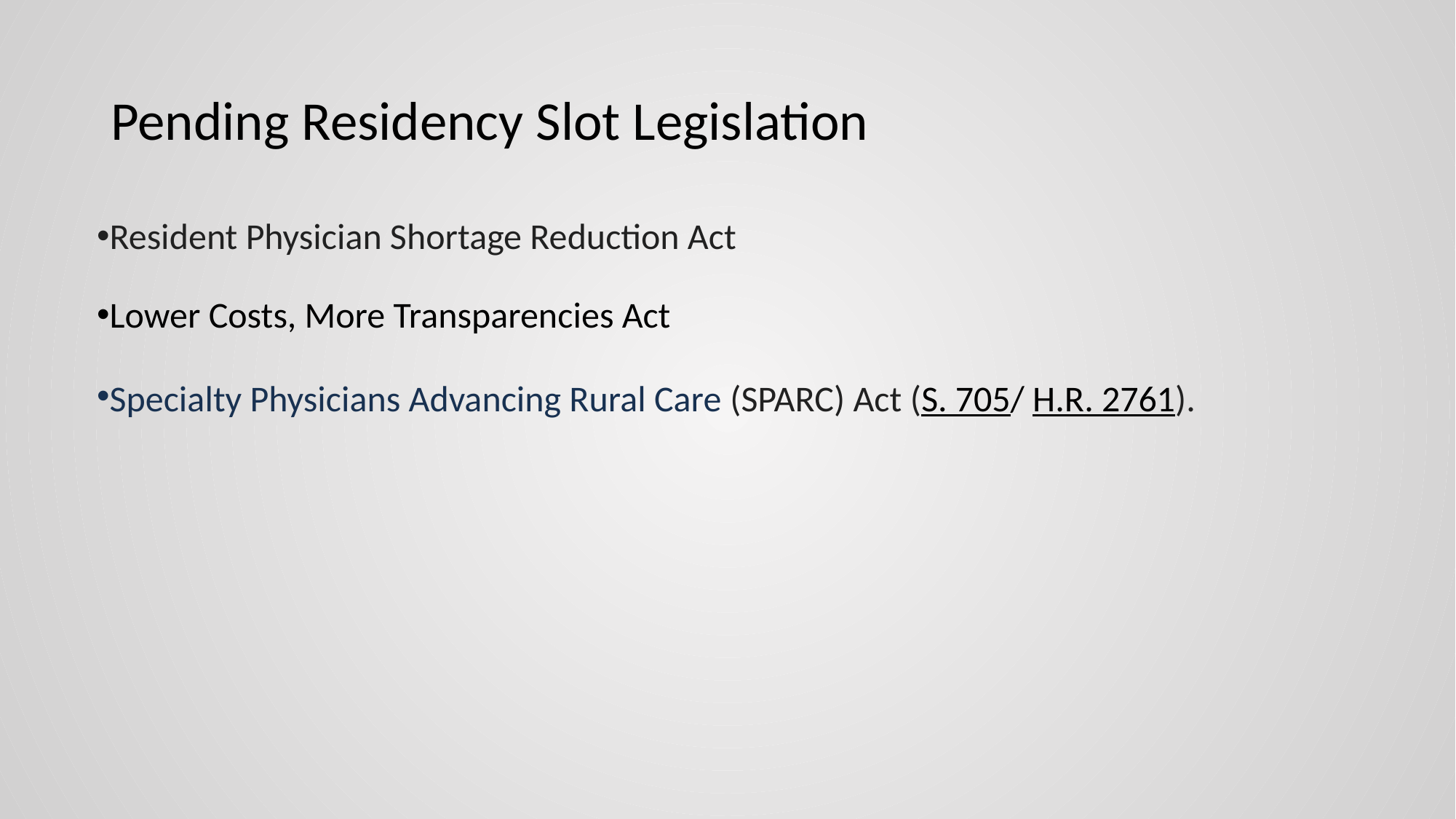

# Pending Residency Slot Legislation

Resident Physician Shortage Reduction Act

Lower Costs, More Transparencies Act

Specialty Physicians Advancing Rural Care (SPARC) Act (S. 705/ H.R. 2761).